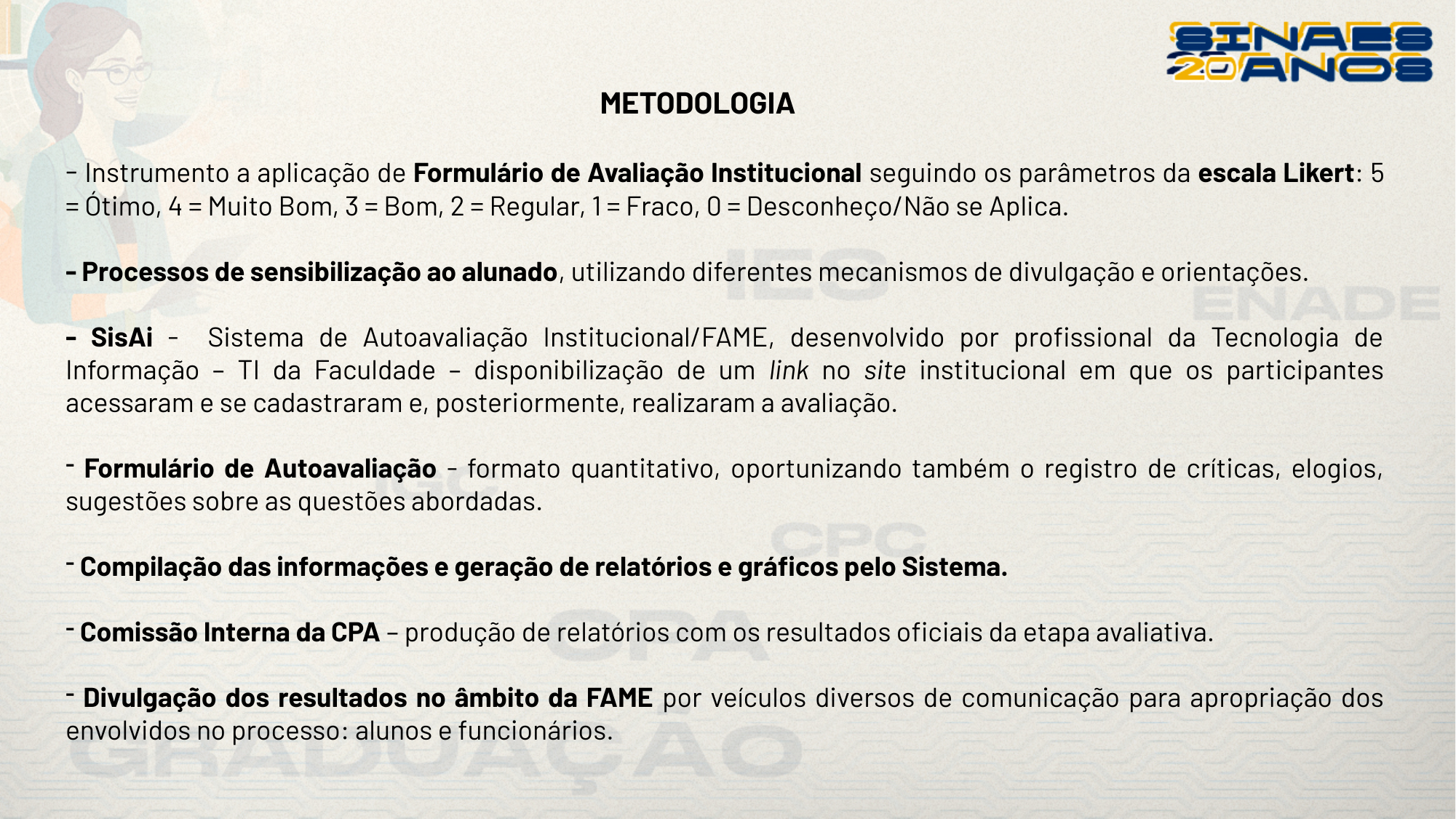

METODOLOGIA
- Instrumento a aplicação de Formulário de Avaliação Institucional seguindo os parâmetros da escala Likert: 5 = Ótimo, 4 = Muito Bom, 3 = Bom, 2 = Regular, 1 = Fraco, 0 = Desconheço/Não se Aplica.

- Processos de sensibilização ao alunado, utilizando diferentes mecanismos de divulgação e orientações.

- SisAi -  Sistema de Autoavaliação Institucional/FAME, desenvolvido por profissional da Tecnologia de Informação – TI da Faculdade – disponibilização de um link no site institucional em que os participantes acessaram e se cadastraram e, posteriormente, realizaram a avaliação.

 Formulário de Autoavaliação - formato quantitativo, oportunizando também o registro de críticas, elogios, sugestões sobre as questões abordadas.

 Compilação das informações e geração de relatórios e gráficos pelo Sistema.

 Comissão Interna da CPA – produção de relatórios com os resultados oficiais da etapa avaliativa.

 Divulgação dos resultados no âmbito da FAME por veículos diversos de comunicação para apropriação dos envolvidos no processo: alunos e funcionários.